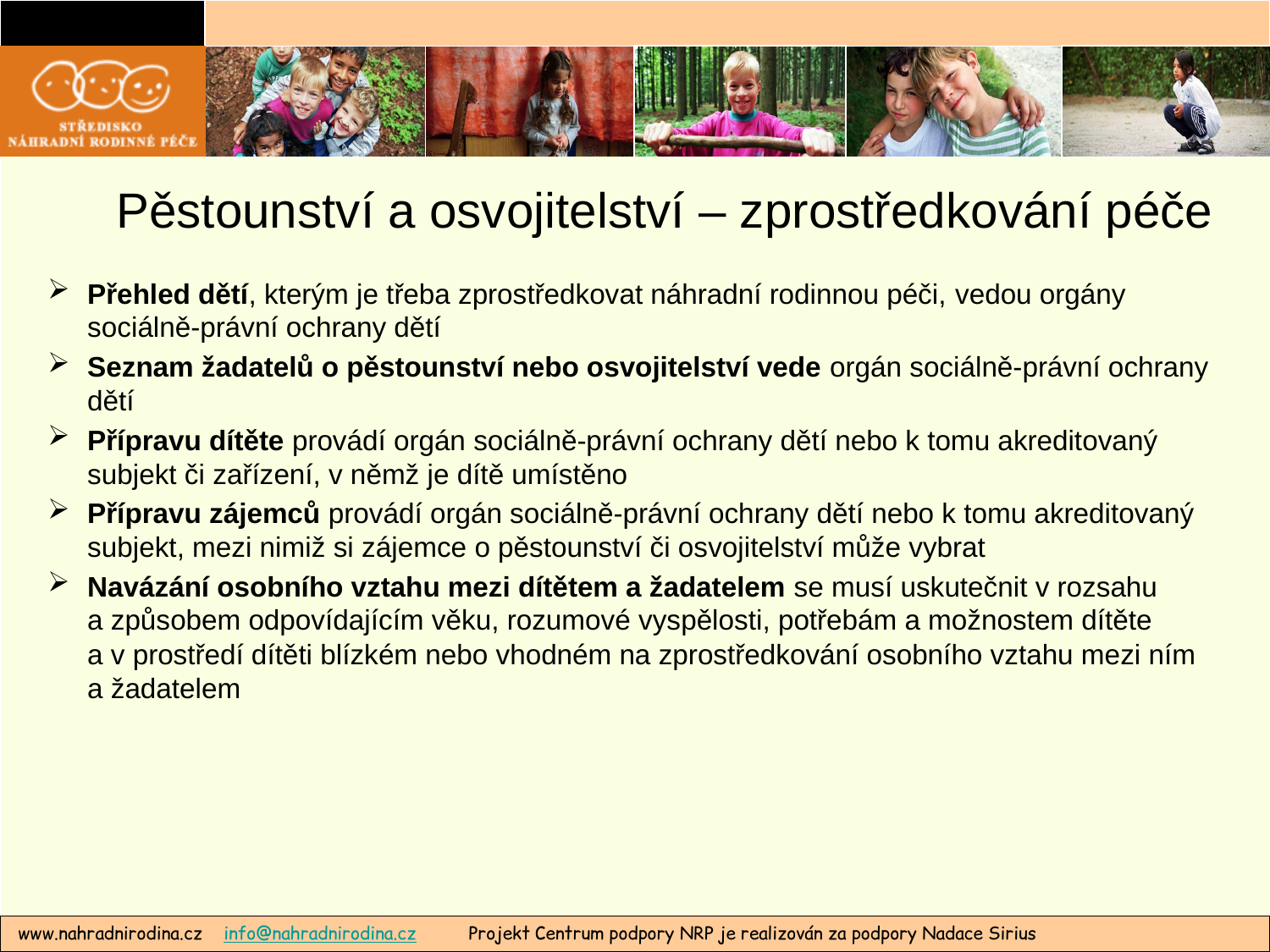

# Pěstounství a osvojitelství – zprostředkování péče
Přehled dětí, kterým je třeba zprostředkovat náhradní rodinnou péči, vedou orgány sociálně-právní ochrany dětí
Seznam žadatelů o pěstounství nebo osvojitelství vede orgán sociálně-právní ochrany dětí
Přípravu dítěte provádí orgán sociálně-právní ochrany dětí nebo k tomu akreditovaný subjekt či zařízení, v němž je dítě umístěno
Přípravu zájemců provádí orgán sociálně-právní ochrany dětí nebo k tomu akreditovaný subjekt, mezi nimiž si zájemce o pěstounství či osvojitelství může vybrat
Navázání osobního vztahu mezi dítětem a žadatelem se musí uskutečnit v rozsahu
a způsobem odpovídajícím věku, rozumové vyspělosti, potřebám a možnostem dítěte
a v prostředí dítěti blízkém nebo vhodném na zprostředkování osobního vztahu mezi ním
a žadatelem

 www.nahradnirodina.cz    info@nahradnirodina.cz          Projekt Centrum podpory NRP je realizován za podpory Nadace Sirius